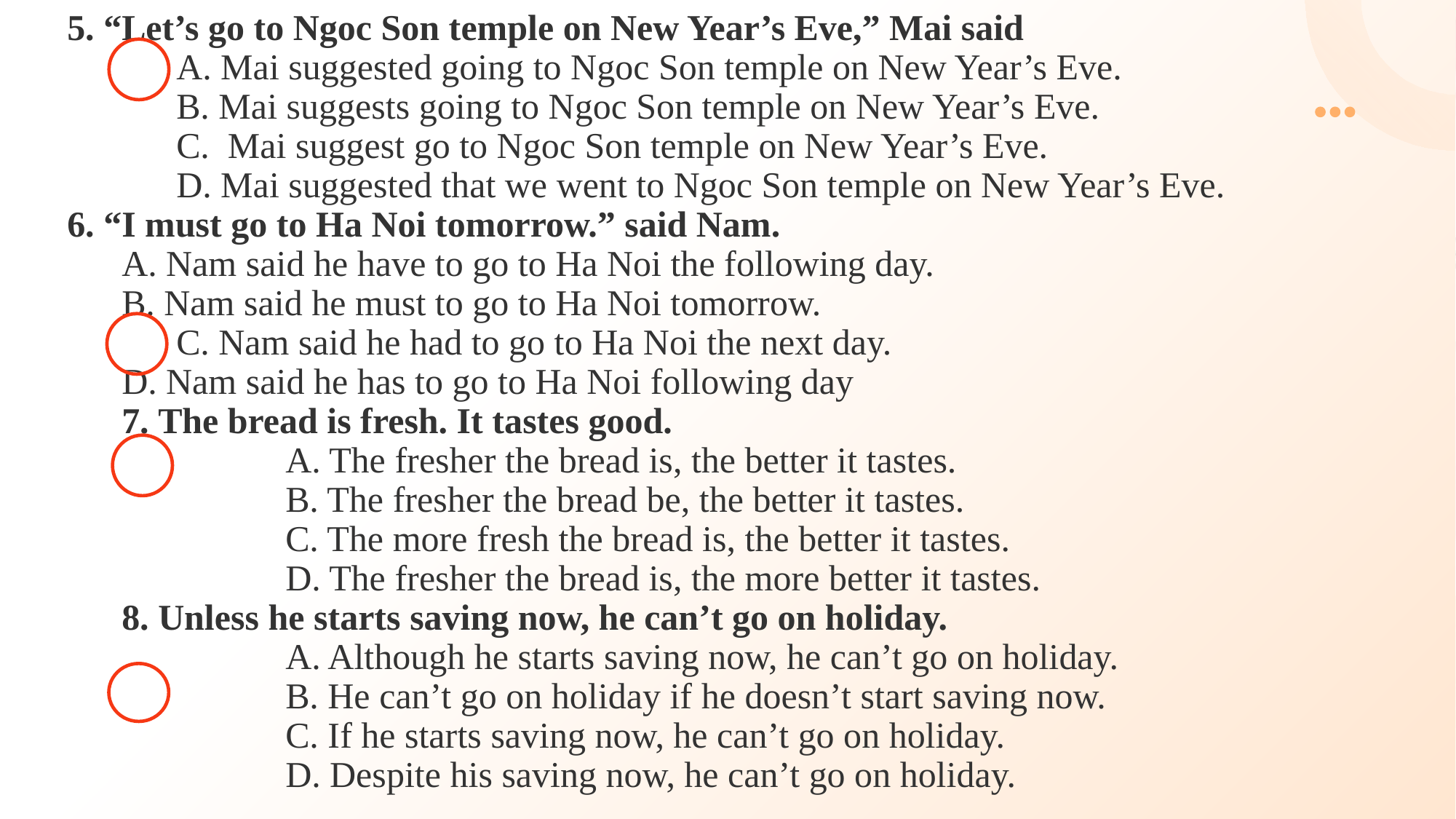

5. “Let’s go to Ngoc Son temple on New Year’s Eve,” Mai said
     	A. Mai suggested going to Ngoc Son temple on New Year’s Eve.
     	B. Mai suggests going to Ngoc Son temple on New Year’s Eve.
     	C.  Mai suggest go to Ngoc Son temple on New Year’s Eve.
    	D. Mai suggested that we went to Ngoc Son temple on New Year’s Eve.
6. “I must go to Ha Noi tomorrow.” said Nam.
      A. Nam said he have to go to Ha Noi the following day.
B. Nam said he must to go to Ha Noi tomorrow.
      C. Nam said he had to go to Ha Noi the next day.
D. Nam said he has to go to Ha Noi following day
7. The bread is fresh. It tastes good.
		A. The fresher the bread is, the better it tastes.
		B. The fresher the bread be, the better it tastes.
		C. The more fresh the bread is, the better it tastes.
		D. The fresher the bread is, the more better it tastes.
8. Unless he starts saving now, he can’t go on holiday.
		A. Although he starts saving now, he can’t go on holiday.
		B. He can’t go on holiday if he doesn’t start saving now.
		C. If he starts saving now, he can’t go on holiday.
		D. Despite his saving now, he can’t go on holiday.